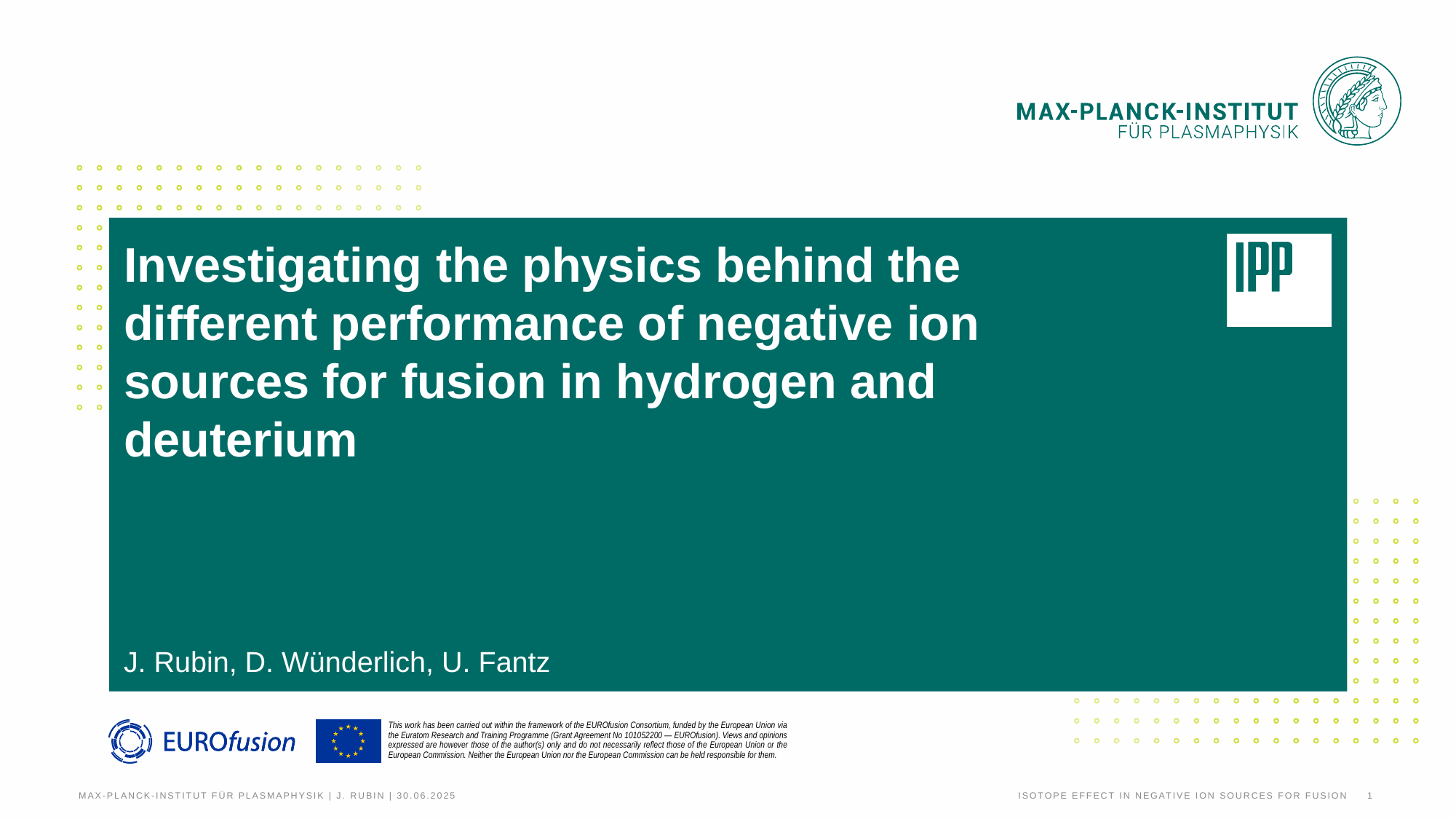

# Investigating the physics behind the different performance of negative ion sources for fusion in hydrogen and deuterium
J. Rubin, D. Wünderlich, U. Fantz
Max-Planck-Institut für Plasmaphysik | J. Rubin | 30.06.2025
Isotope effect in negative ion sources for fusion
1